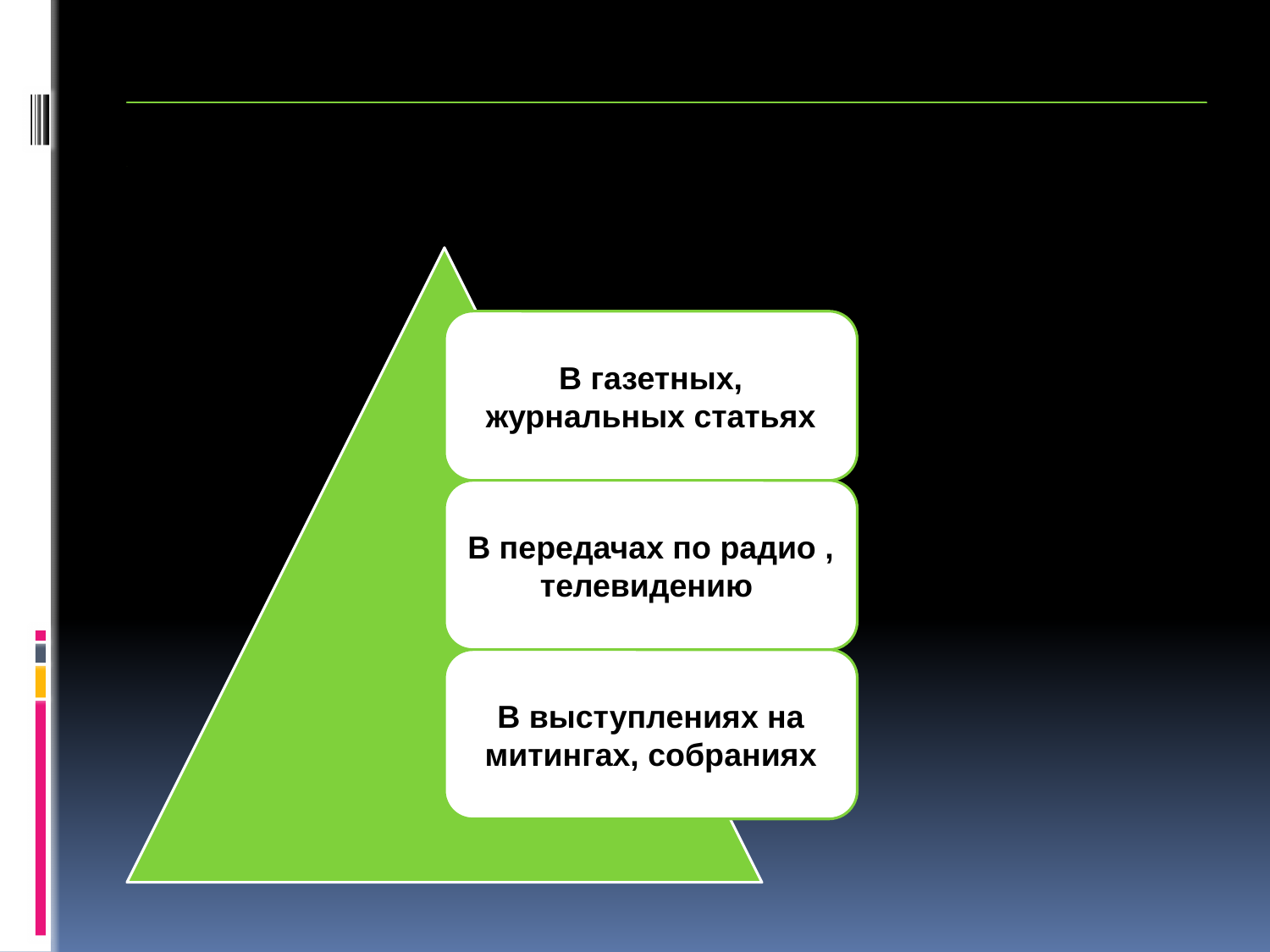

Сфера употребления
В газетных, журнальных статьях
В передачах по радио , телевидению
В выступлениях на митингах, собраниях